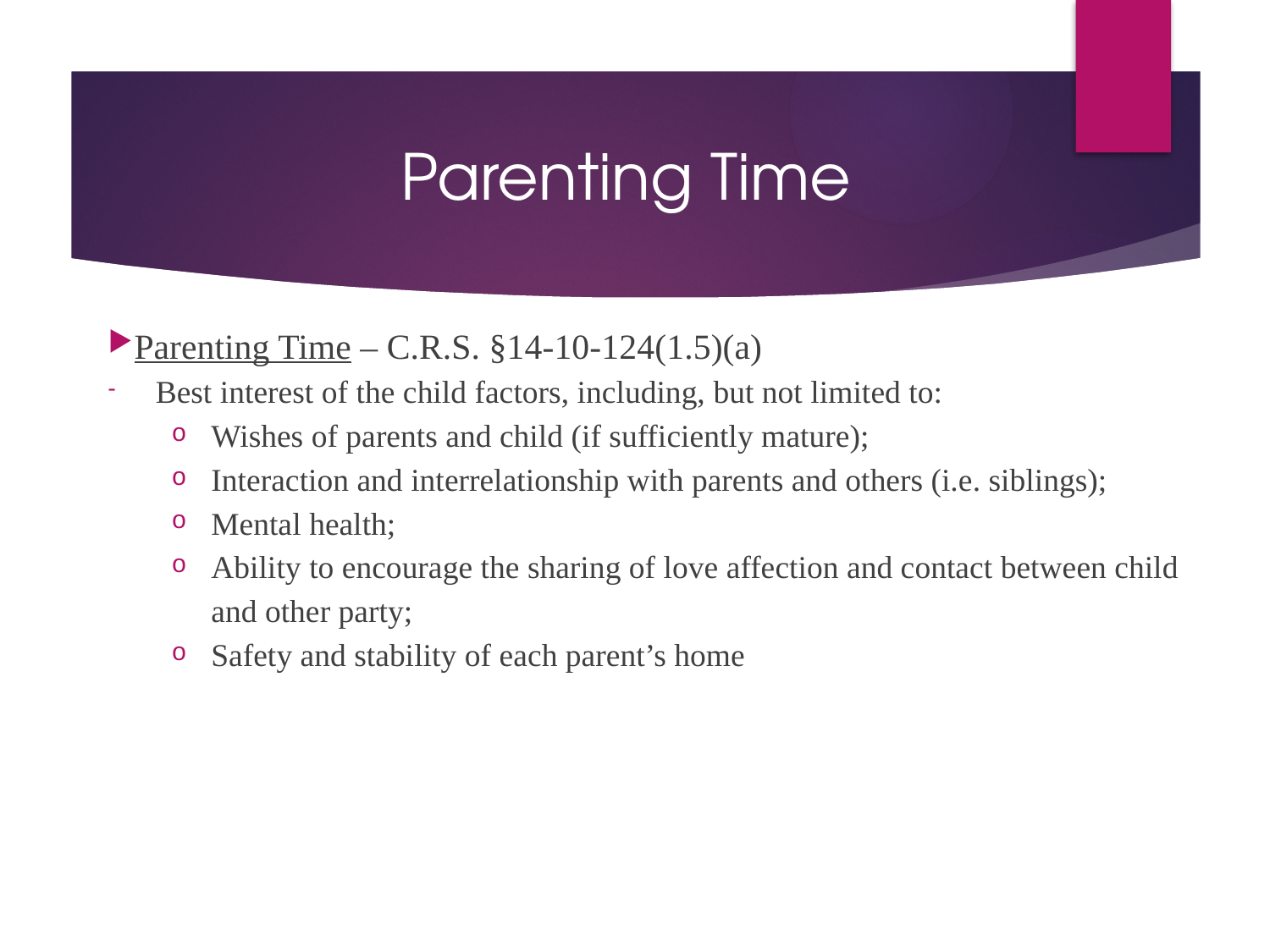

# Parenting Time
Parenting Time – C.R.S. §14-10-124(1.5)(a)
Best interest of the child factors, including, but not limited to:
Wishes of parents and child (if sufficiently mature);
Interaction and interrelationship with parents and others (i.e. siblings);
Mental health;
Ability to encourage the sharing of love affection and contact between child and other party;
Safety and stability of each parent’s home